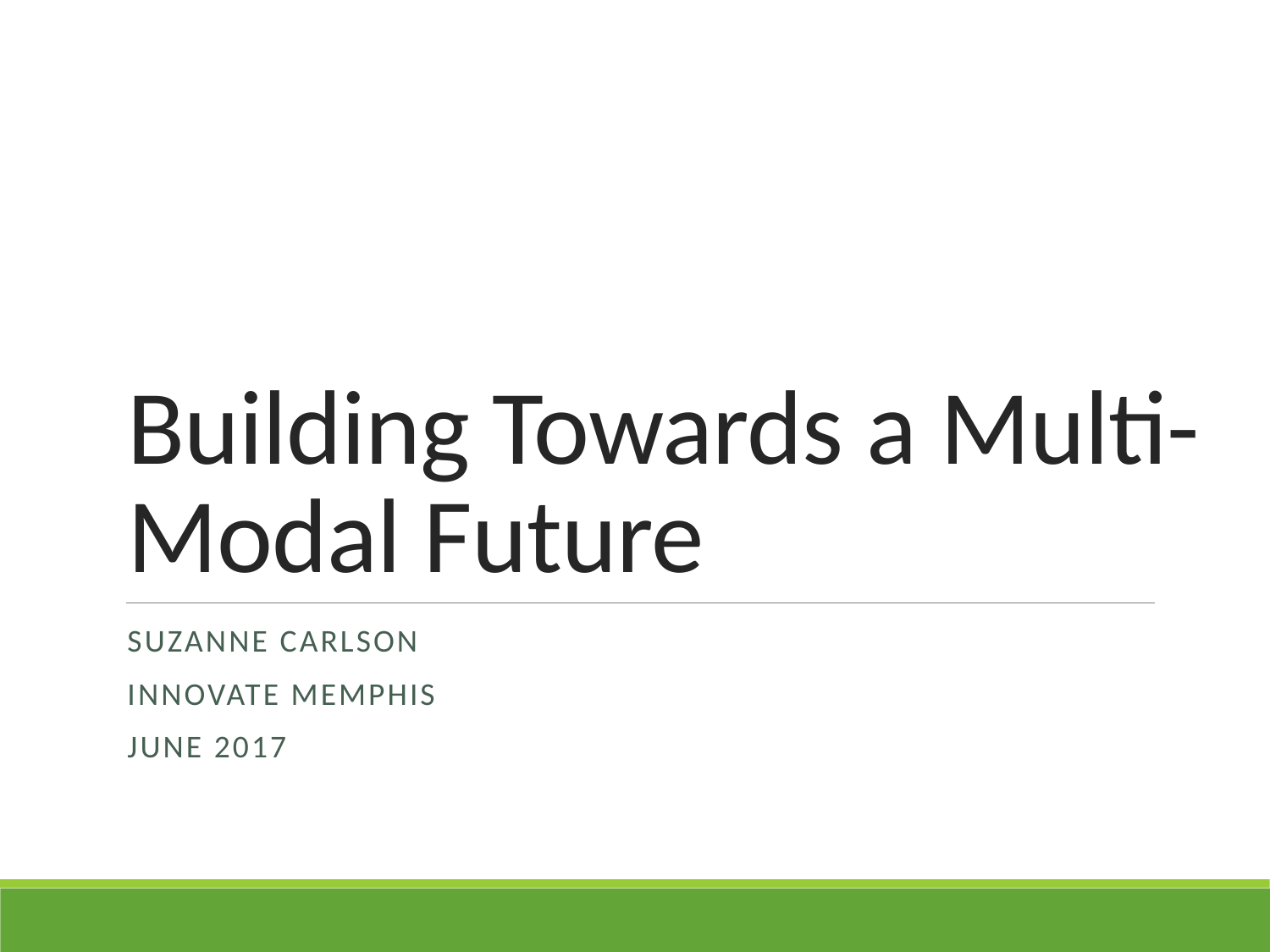

# Building Towards a Multi-Modal Future
Suzanne Carlson
Innovate memphis
June 2017